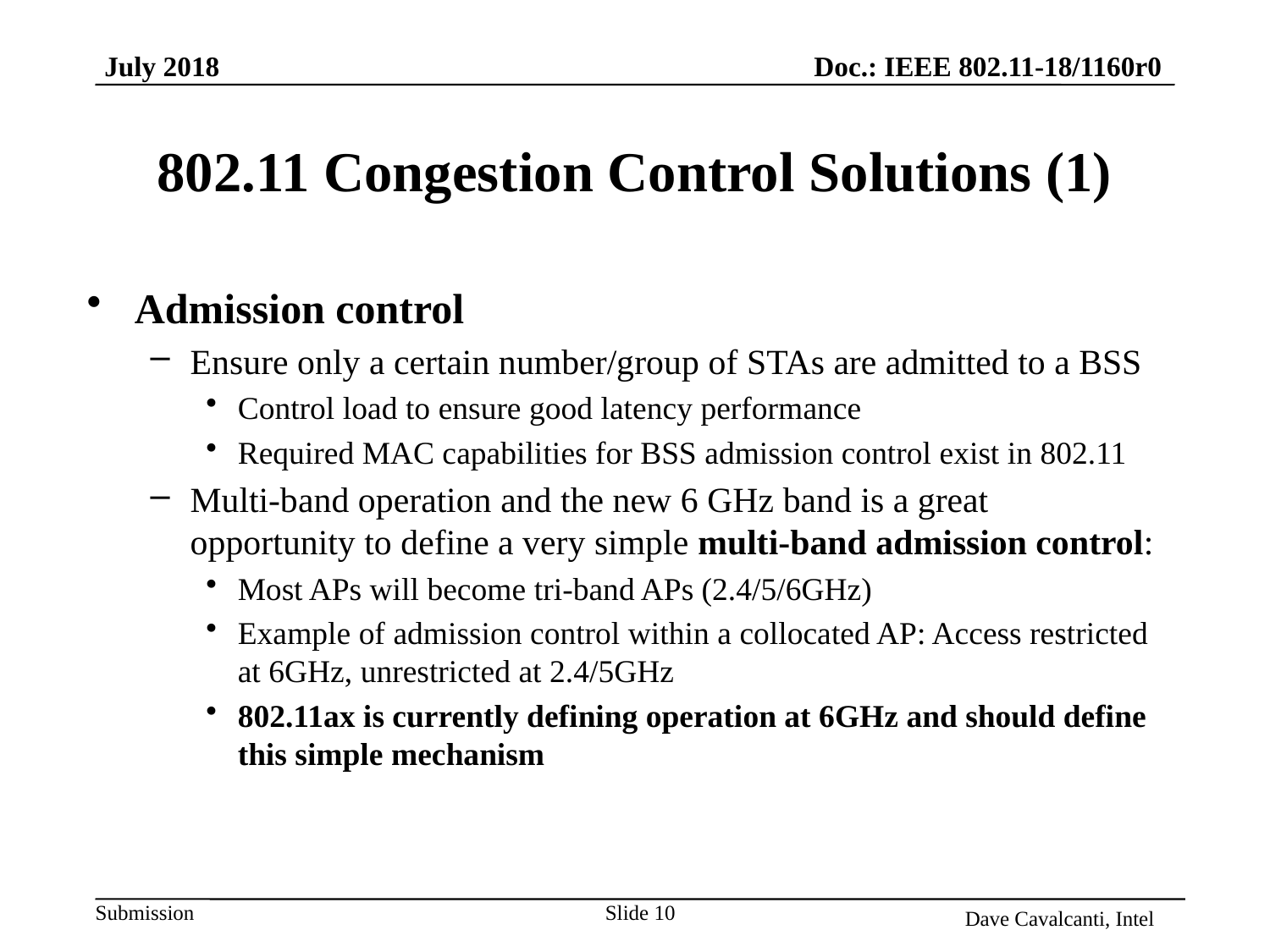

# 802.11 Congestion Control Solutions (1)
Admission control
Ensure only a certain number/group of STAs are admitted to a BSS
Control load to ensure good latency performance
Required MAC capabilities for BSS admission control exist in 802.11
Multi-band operation and the new 6 GHz band is a great opportunity to define a very simple multi-band admission control:
Most APs will become tri-band APs (2.4/5/6GHz)
Example of admission control within a collocated AP: Access restricted at 6GHz, unrestricted at 2.4/5GHz
802.11ax is currently defining operation at 6GHz and should define this simple mechanism

Slide 10
Dave Cavalcanti, Intel